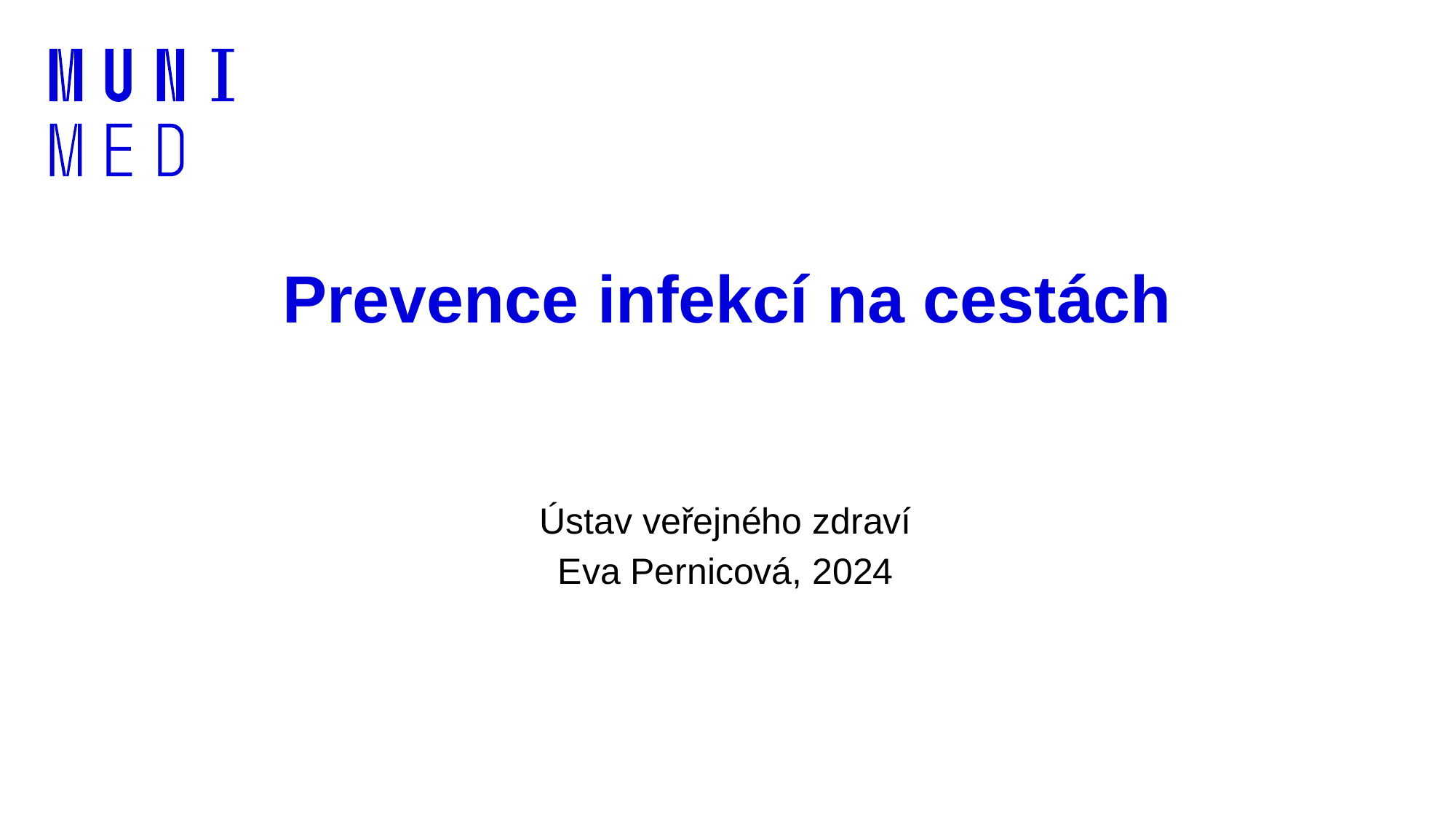

# Prevence infekcí na cestách
Ústav veřejného zdraví
Eva Pernicová, 2024